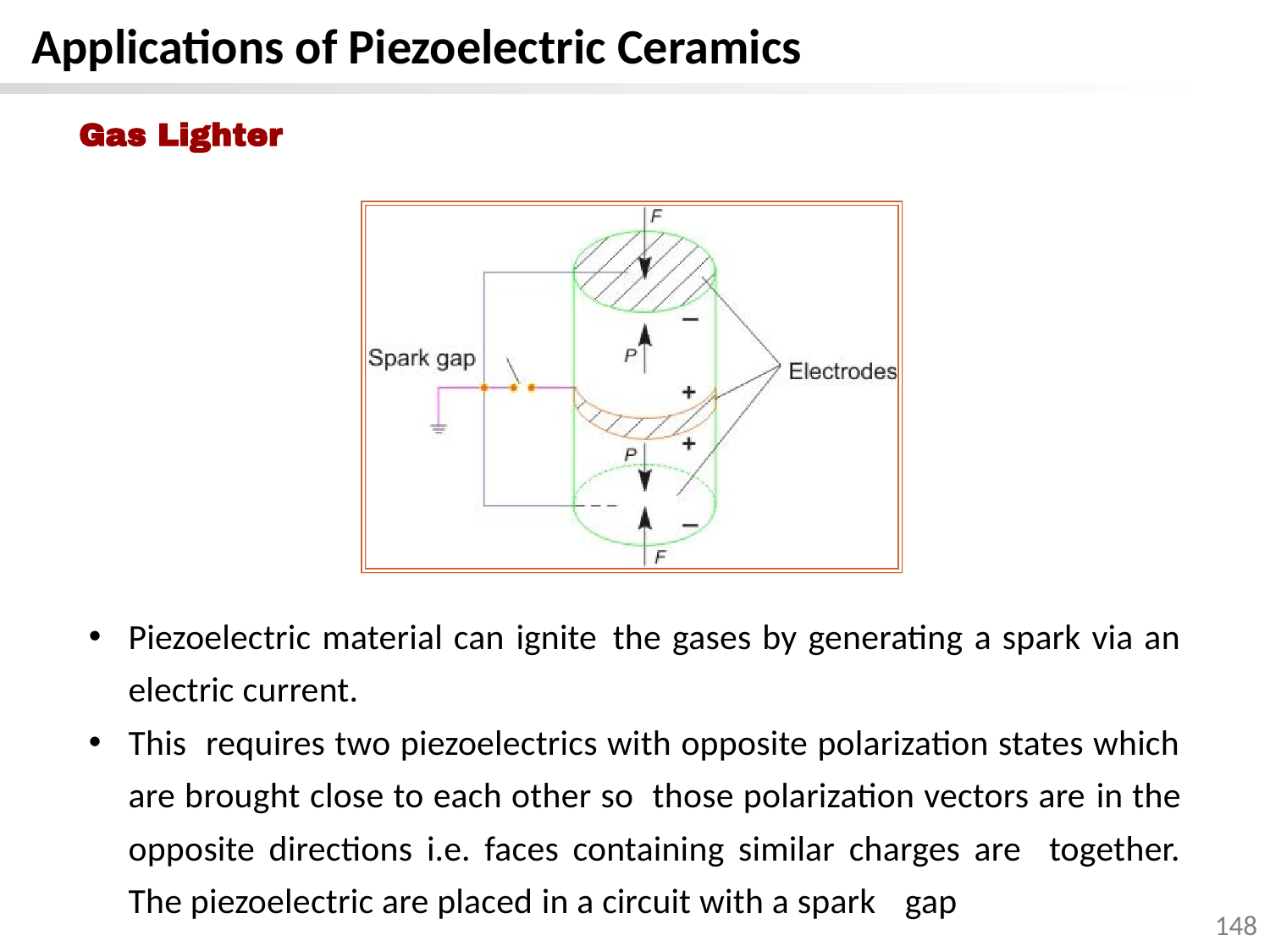

Applications of Piezoelectric Ceramics

Gas Lighter

Piezoelectric material can ignite the gases by generating a spark via an electric current.
This  requires two piezoelectrics with opposite polarization states which are brought close to each other so  those polarization vectors are in the opposite directions i.e. faces containing similar charges are  together. The piezoelectric are placed in a circuit with a spark   gap
148